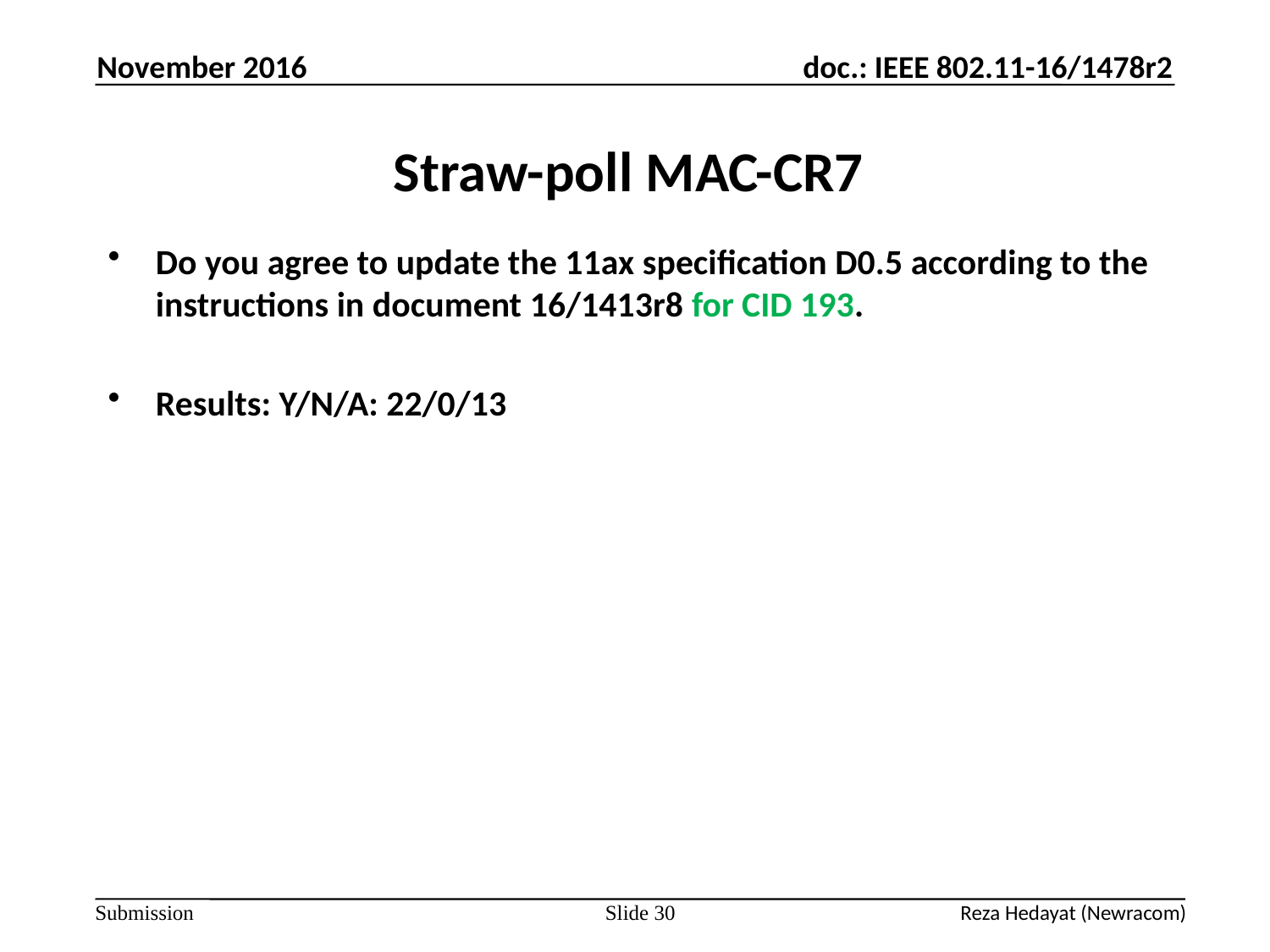

November 2016
# Straw-poll MAC-CR7
Do you agree to update the 11ax specification D0.5 according to the instructions in document 16/1413r8 for CID 193.

Results: Y/N/A: 22/0/13

Slide 30
Reza Hedayat (Newracom)